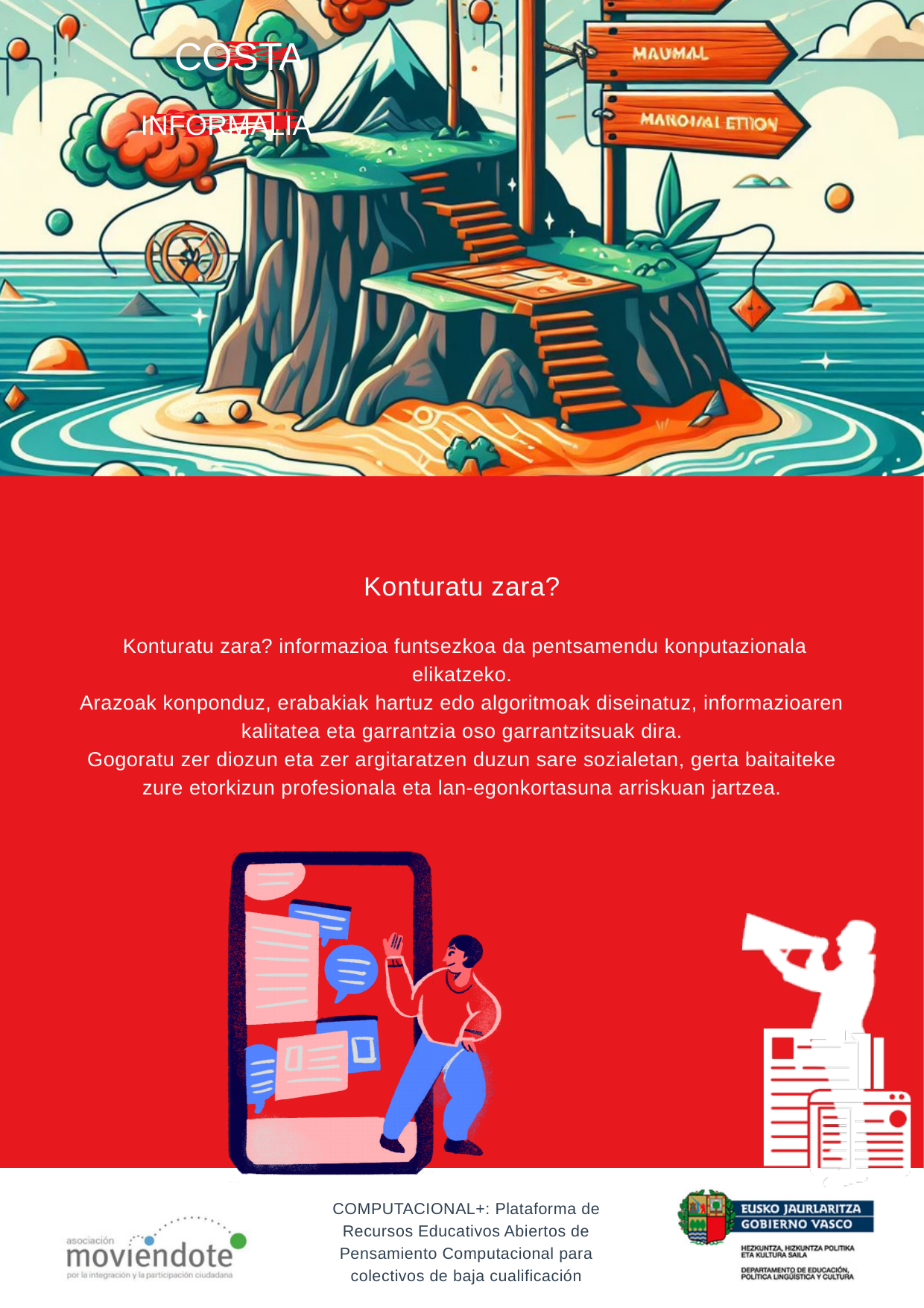

COSTA

INFORMALIA

Konturatu zara?

 Konturatu zara? informazioa funtsezkoa da pentsamendu konputazionala elikatzeko.
Arazoak konponduz, erabakiak hartuz edo algoritmoak diseinatuz, informazioaren kalitatea eta garrantzia oso garrantzitsuak dira.
Gogoratu zer diozun eta zer argitaratzen duzun sare sozialetan, gerta baitaiteke zure etorkizun profesionala eta lan-egonkortasuna arriskuan jartzea.

COMPUTACIONAL+: Plataforma de Recursos Educativos Abiertos de Pensamiento Computacional para colectivos de baja cualificación